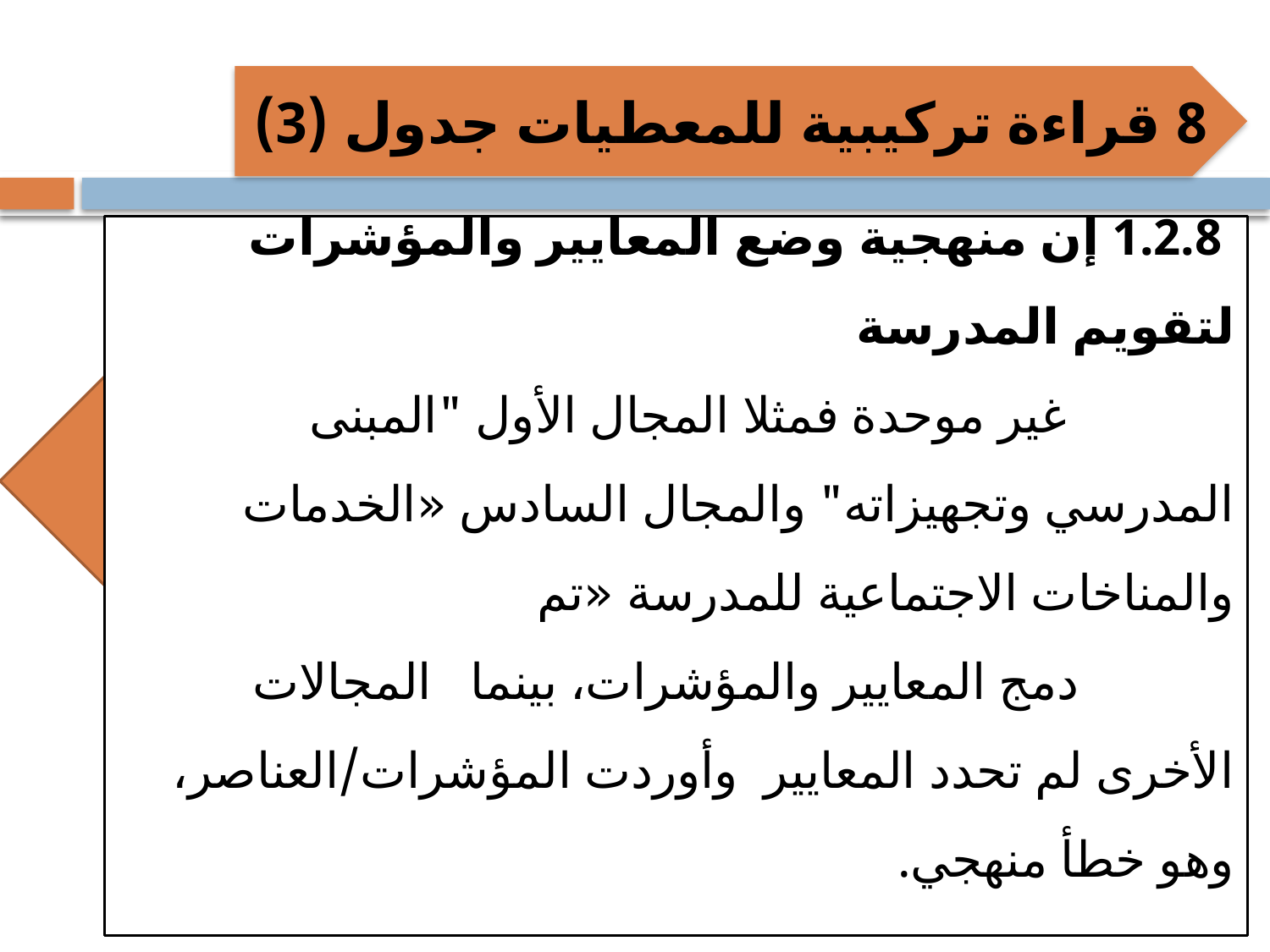

8 قراءة تركيبية للمعطيات جدول (3)

 1.2.8 إن منهجية وضع المعايير والمؤشرات  لتقويم المدرسة
             غير موحدة فمثلا المجال الأول "المبنى المدرسي وتجهيزاته" والمجال السادس «الخدمات والمناخات الاجتماعية للمدرسة «تم
            دمج المعايير والمؤشرات، بينما   المجالات الأخرى لم تحدد المعايير  وأوردت المؤشرات/العناصر، وهو خطأ منهجي.